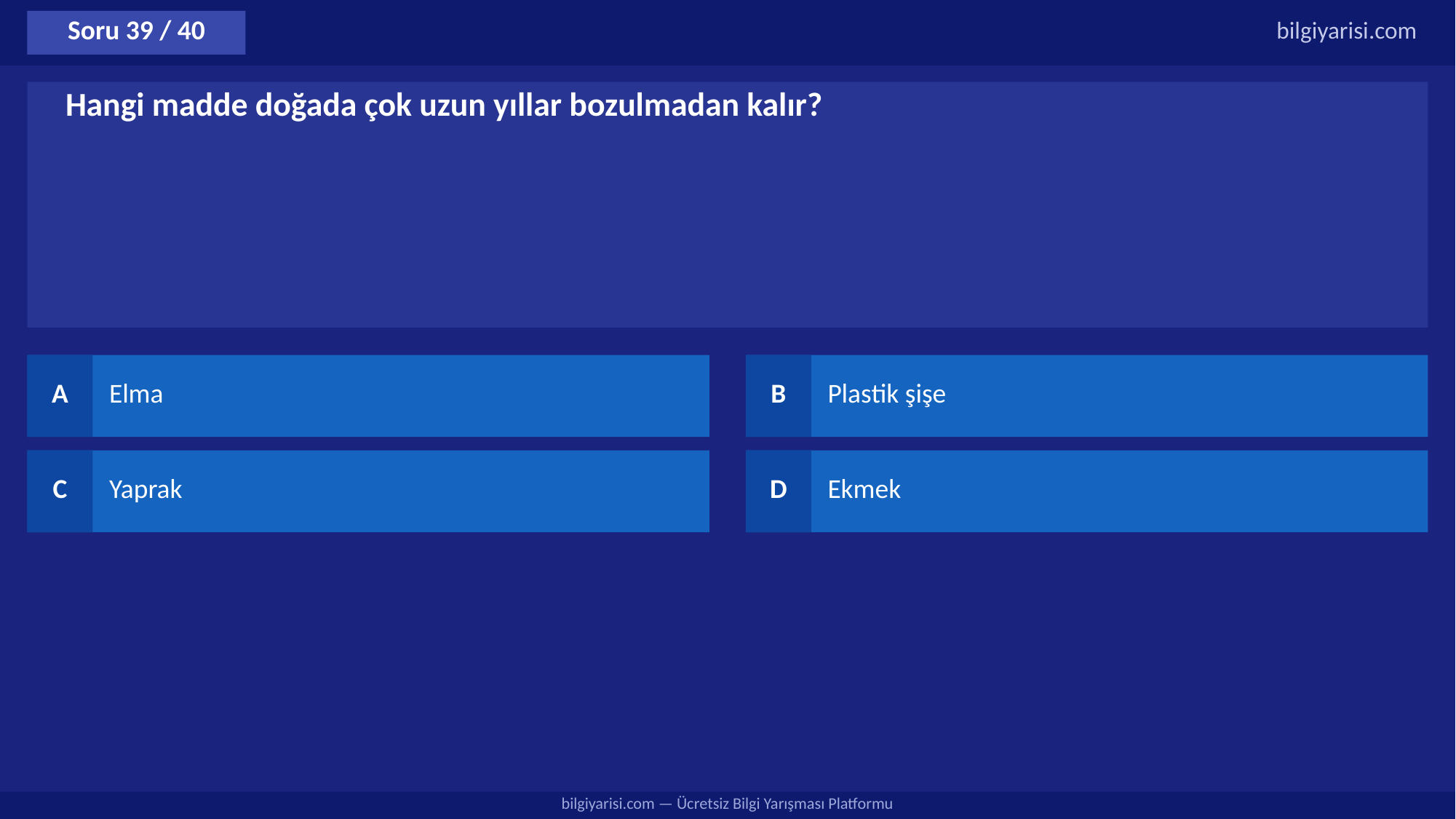

Soru 39 / 40
bilgiyarisi.com

Hangi madde doğada çok uzun yıllar bozulmadan kalır?

A
Elma

B
Plastik şişe

C
Yaprak

D
Ekmek
bilgiyarisi.com — Ücretsiz Bilgi Yarışması Platformu